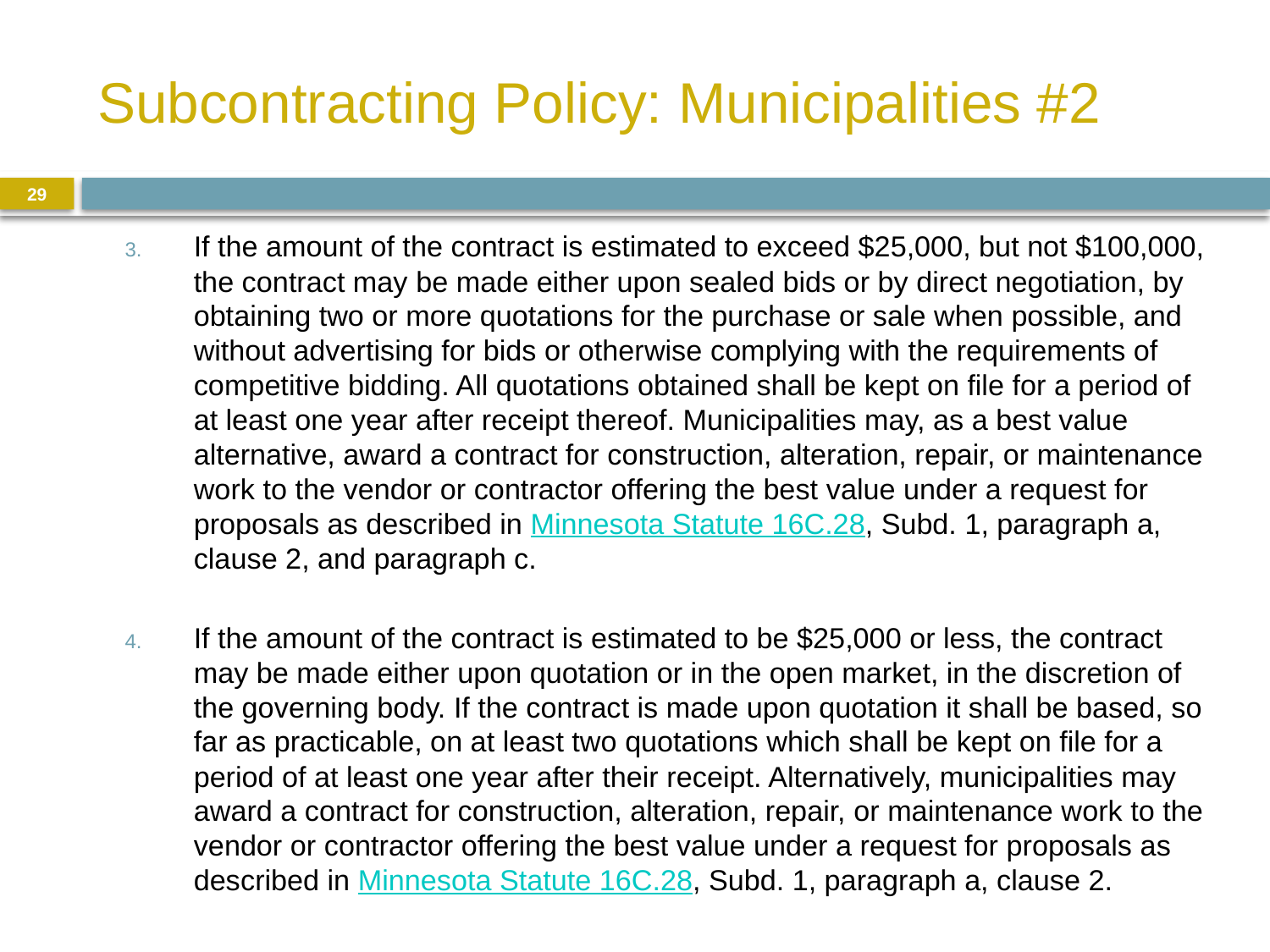

# Subcontracting Policy: Municipalities #2
29
If the amount of the contract is estimated to exceed $25,000, but not $100,000, the contract may be made either upon sealed bids or by direct negotiation, by obtaining two or more quotations for the purchase or sale when possible, and without advertising for bids or otherwise complying with the requirements of competitive bidding. All quotations obtained shall be kept on file for a period of at least one year after receipt thereof. Municipalities may, as a best value alternative, award a contract for construction, alteration, repair, or maintenance work to the vendor or contractor offering the best value under a request for proposals as described in Minnesota Statute 16C.28, Subd. 1, paragraph a, clause 2, and paragraph c.

If the amount of the contract is estimated to be $25,000 or less, the contract may be made either upon quotation or in the open market, in the discretion of the governing body. If the contract is made upon quotation it shall be based, so far as practicable, on at least two quotations which shall be kept on file for a period of at least one year after their receipt. Alternatively, municipalities may award a contract for construction, alteration, repair, or maintenance work to the vendor or contractor offering the best value under a request for proposals as described in Minnesota Statute 16C.28, Subd. 1, paragraph a, clause 2.